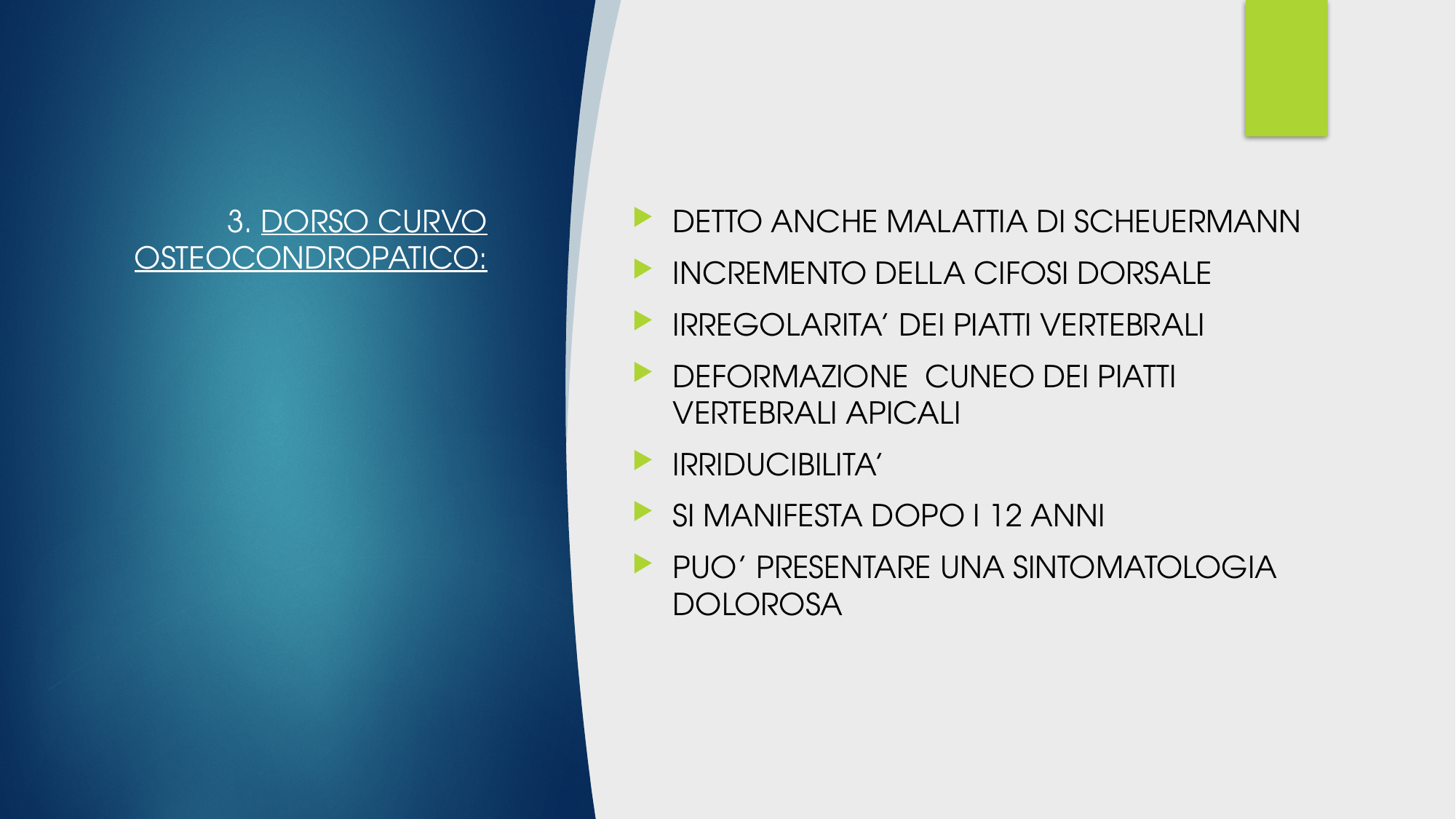

# 3. DORSO CURVO OSTEOCONDROPATICO:
DETTO ANCHE MALATTIA DI SCHEUERMANN
INCREMENTO DELLA CIFOSI DORSALE
IRREGOLARITA’ DEI PIATTI VERTEBRALI
DEFORMAZIONE  CUNEO DEI PIATTI VERTEBRALI APICALI
IRRIDUCIBILITA’
SI MANIFESTA DOPO I 12 ANNI
PUO’ PRESENTARE UNA SINTOMATOLOGIA DOLOROSA